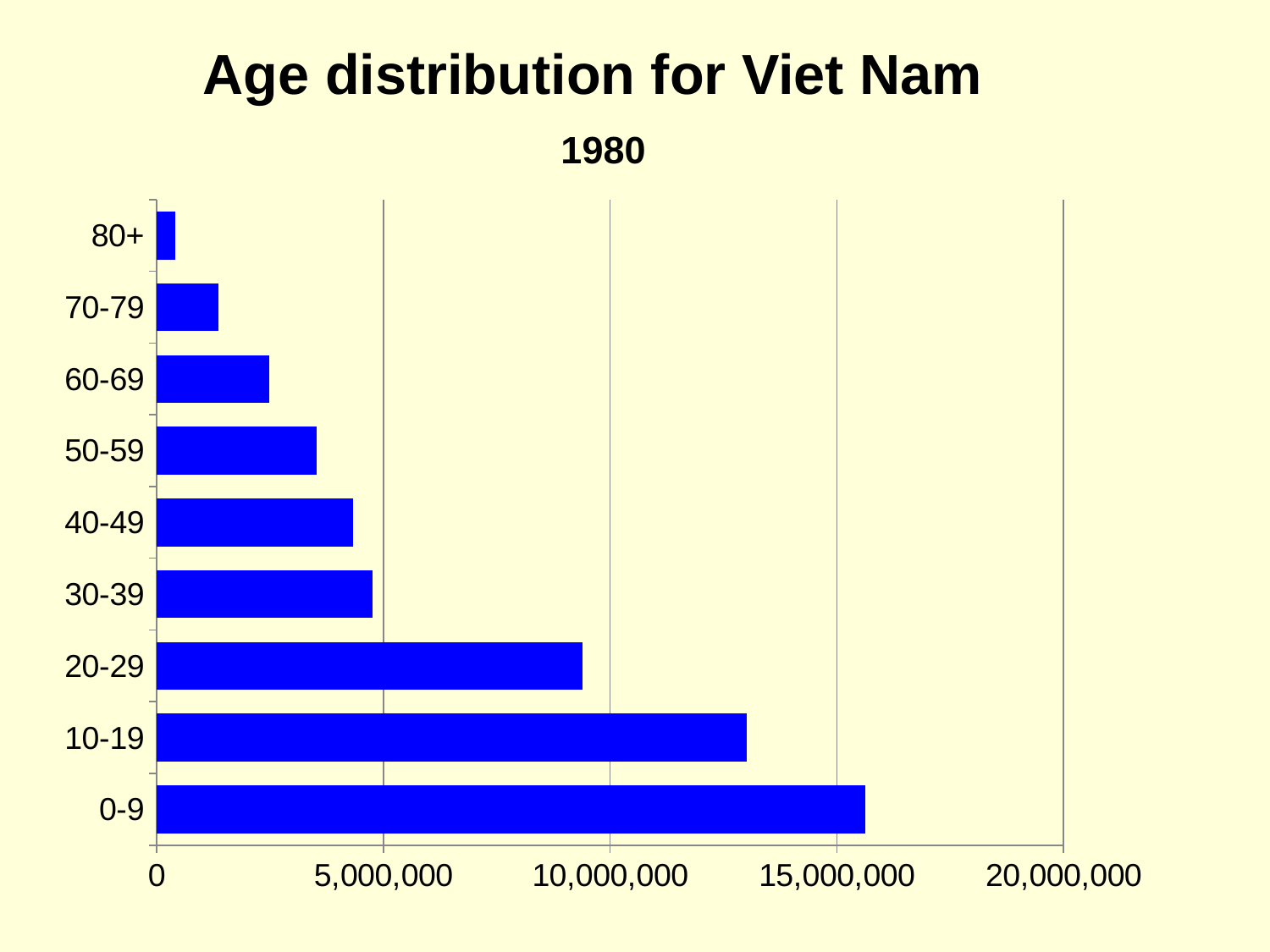

Age distribution for Viet Nam

### Chart: 1980

| Category | Series 1 |
|---|---|
| 0-9 | 15637000.0 |
| 10-19 | 13010000.0 |
| 20-29 | 9386000.0 |
| 30-39 | 4752000.0 |
| 40-49 | 4325000.0 |
| 50-59 | 3525000.0 |
| 60-69 | 2483000.0 |
| 70-79 | 1361000.0 |
| 80+ | 418000.0 |